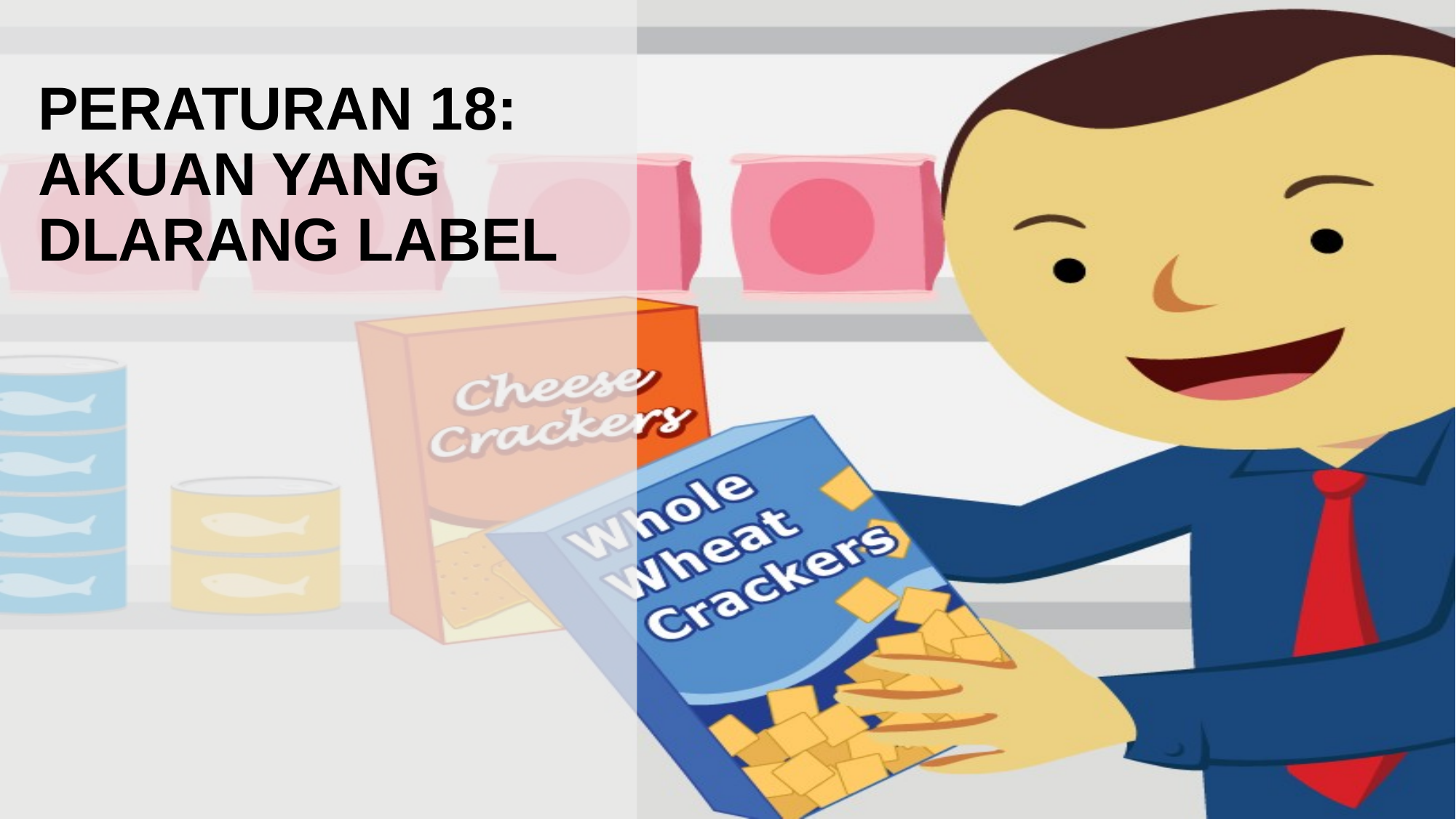

# PERATURAN 18: AKUAN YANG DLARANG LABEL